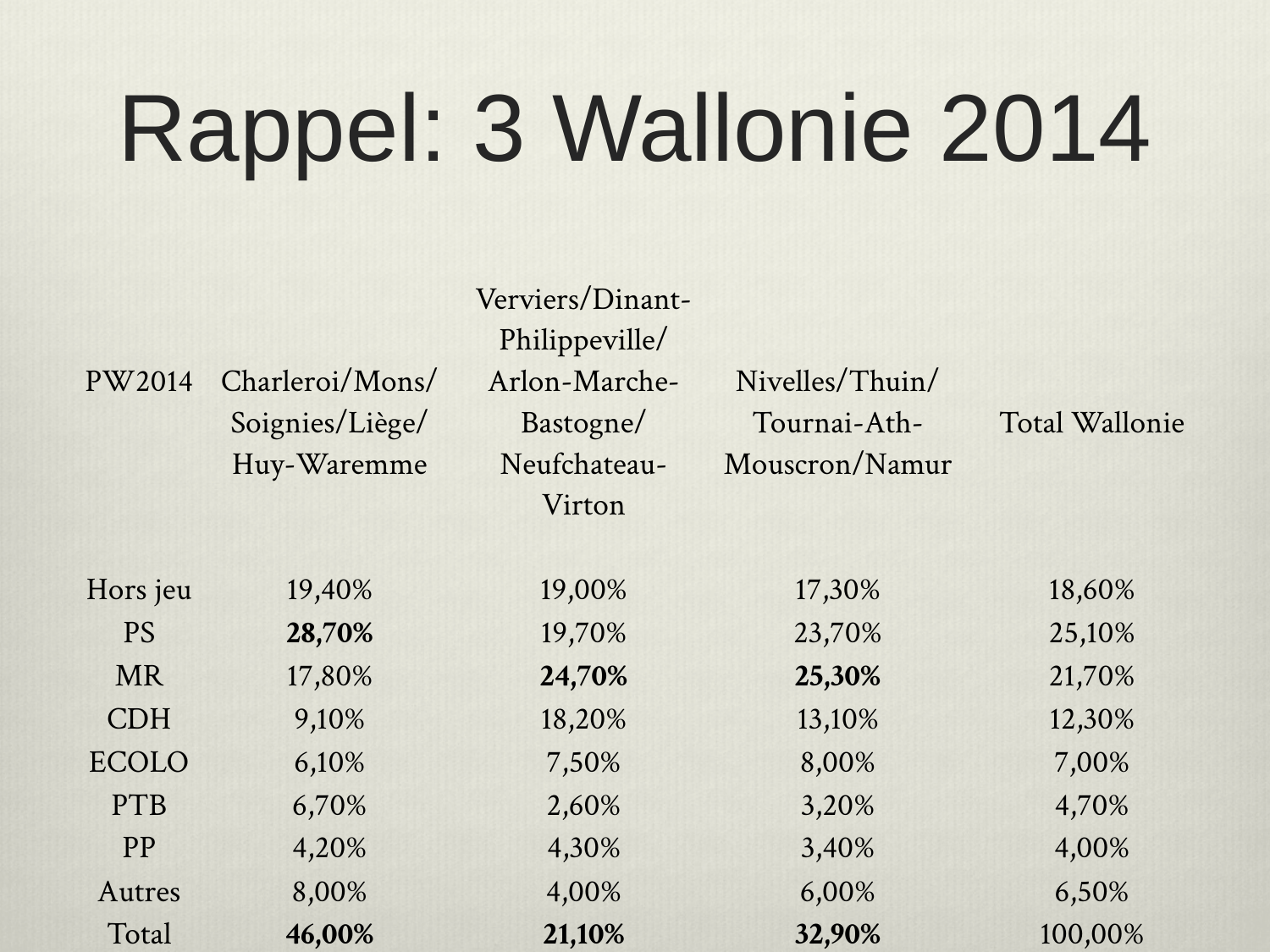

# Rappel: 3 Wallonie 2014
| PW2014 | Charleroi/Mons/Soignies/Liège/Huy-Waremme | Verviers/Dinant-Philippeville/Arlon-Marche-Bastogne/Neufchateau-Virton | Nivelles/Thuin/Tournai-Ath-Mouscron/Namur | Total Wallonie |
| --- | --- | --- | --- | --- |
| Hors jeu | 19,40% | 19,00% | 17,30% | 18,60% |
| PS | 28,70% | 19,70% | 23,70% | 25,10% |
| MR | 17,80% | 24,70% | 25,30% | 21,70% |
| CDH | 9,10% | 18,20% | 13,10% | 12,30% |
| ECOLO | 6,10% | 7,50% | 8,00% | 7,00% |
| PTB | 6,70% | 2,60% | 3,20% | 4,70% |
| PP | 4,20% | 4,30% | 3,40% | 4,00% |
| Autres | 8,00% | 4,00% | 6,00% | 6,50% |
| Total | 46,00% | 21,10% | 32,90% | 100,00% |